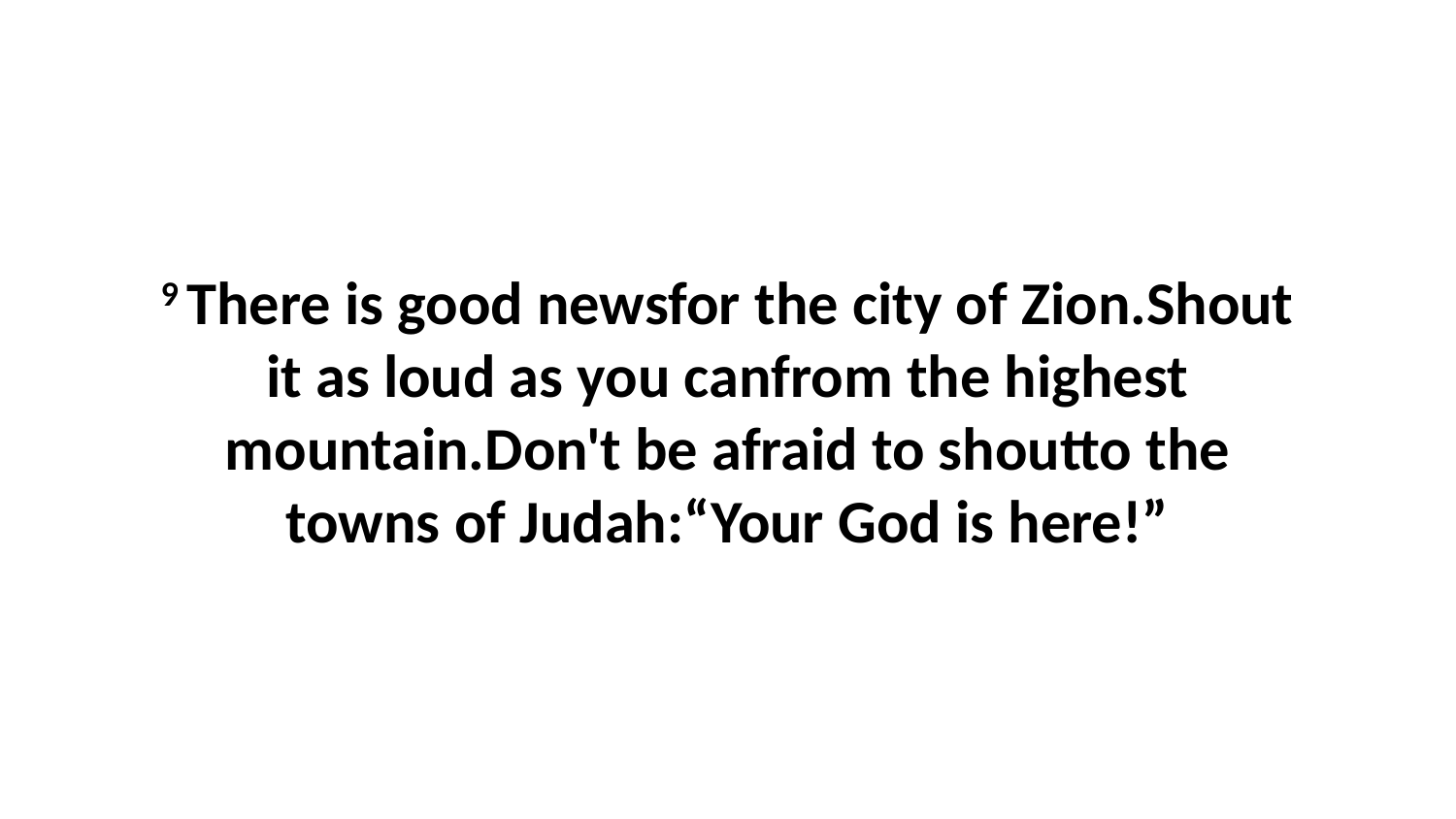

9 There is good newsfor the city of Zion.Shout it as loud as you canfrom the highest mountain.Don't be afraid to shoutto the towns of Judah:“Your God is here!”